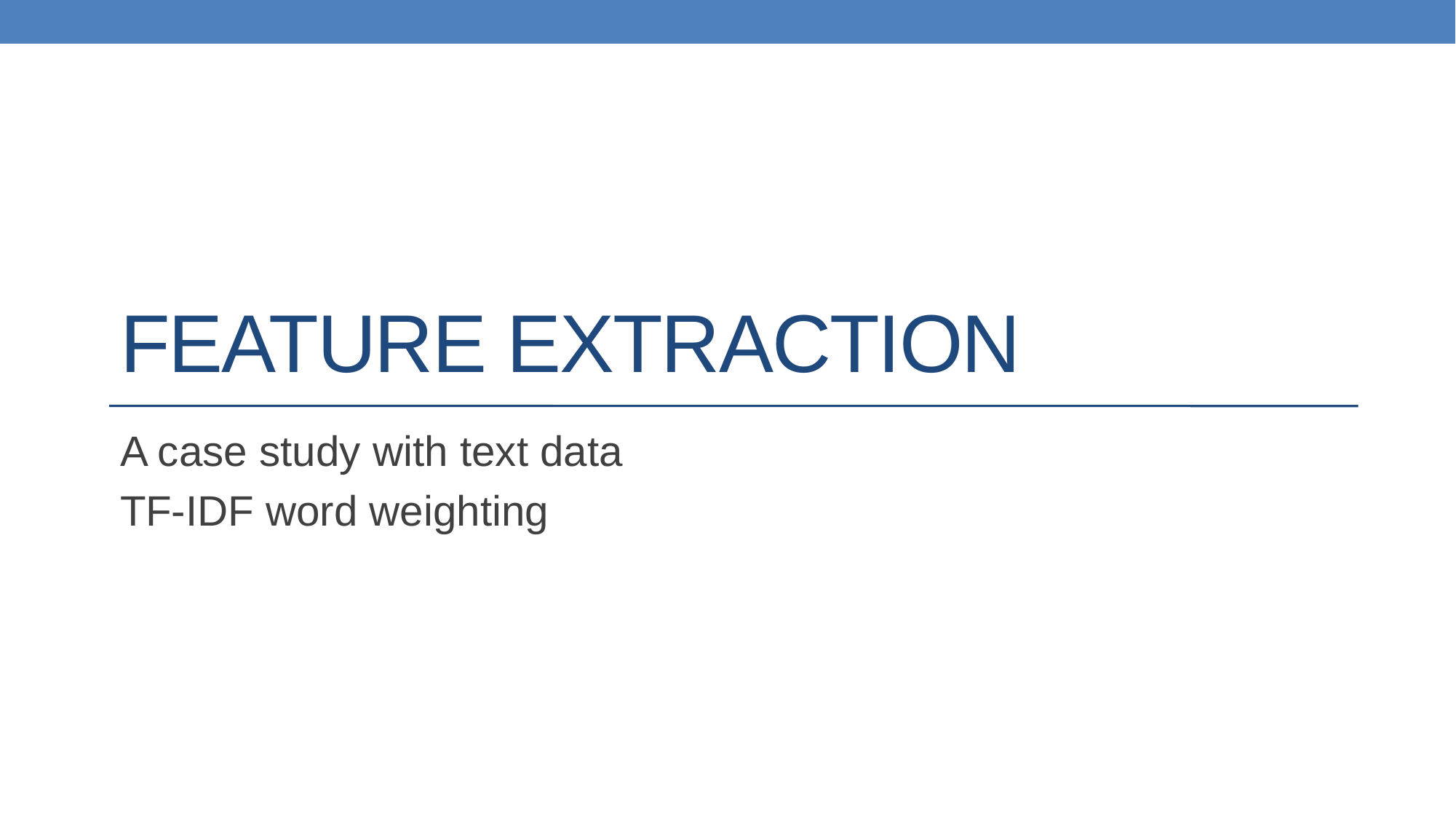

# FEATURE EXTRACTION
A case study with text data
TF-IDF word weighting